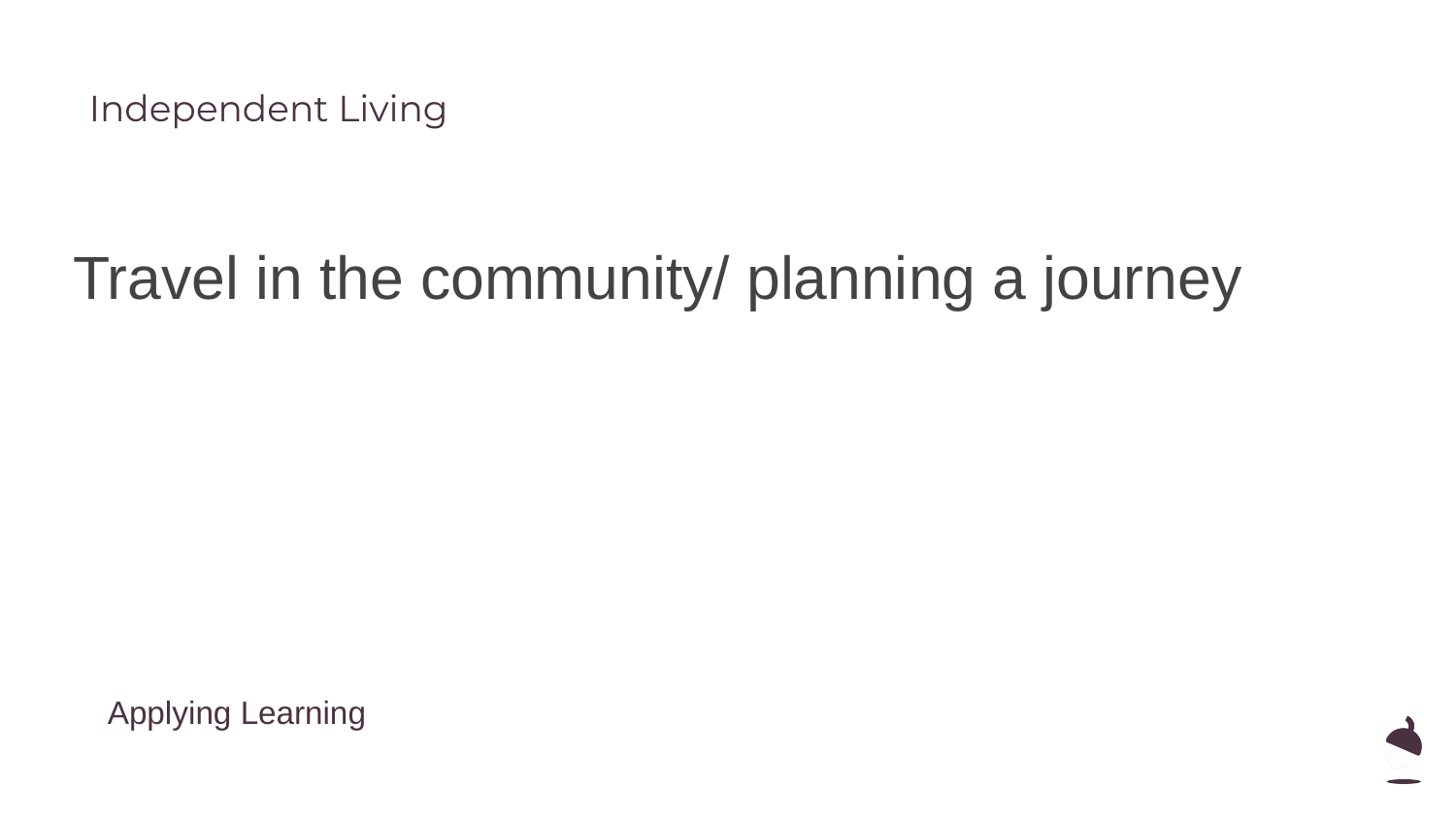

Independent Living
Travel in the community/ planning a journey

Applying Learning